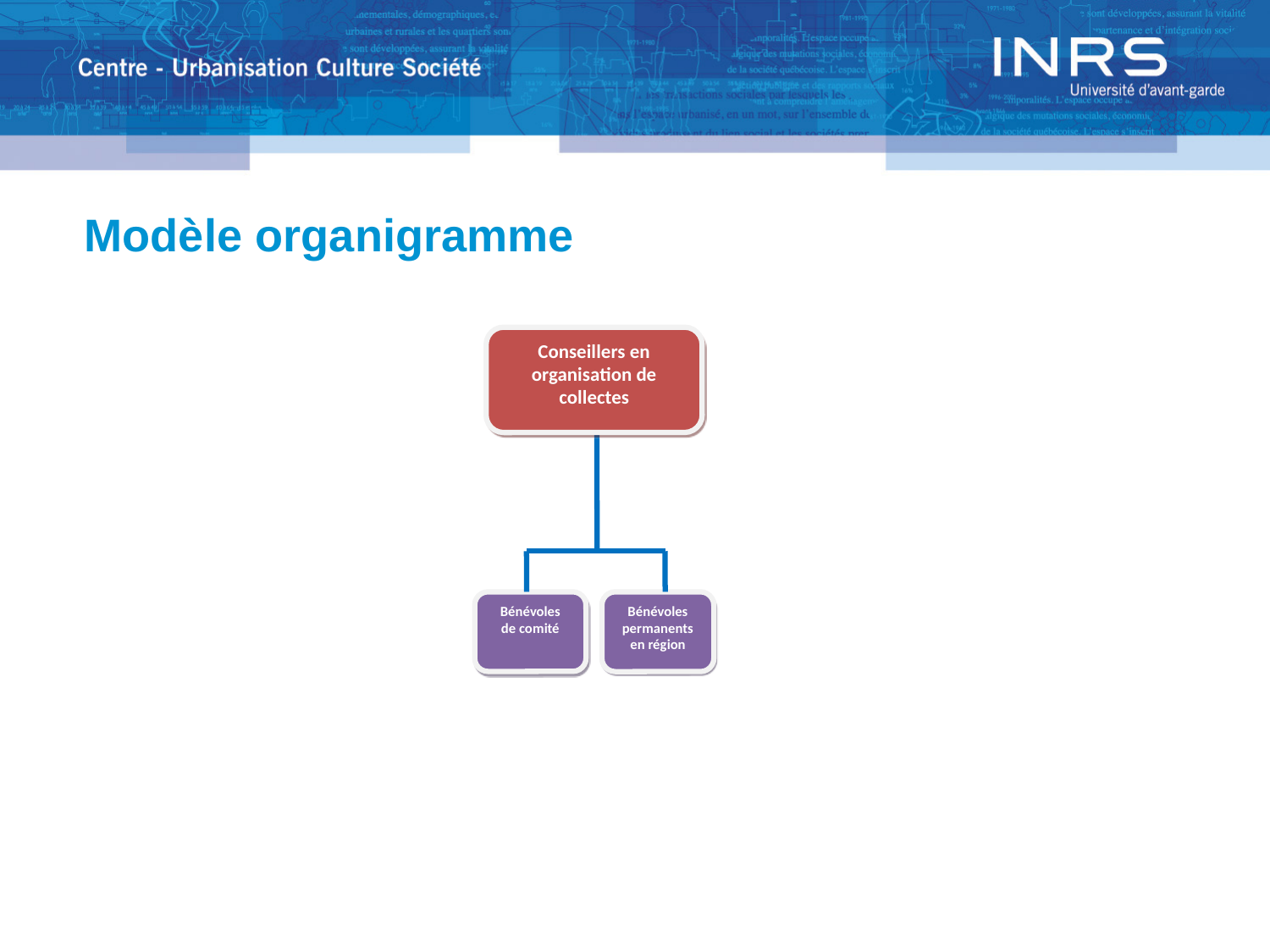

# Modèle organigramme
Conseillers en organisation de collectes
Bénévoles de comité
Bénévoles permanents en région